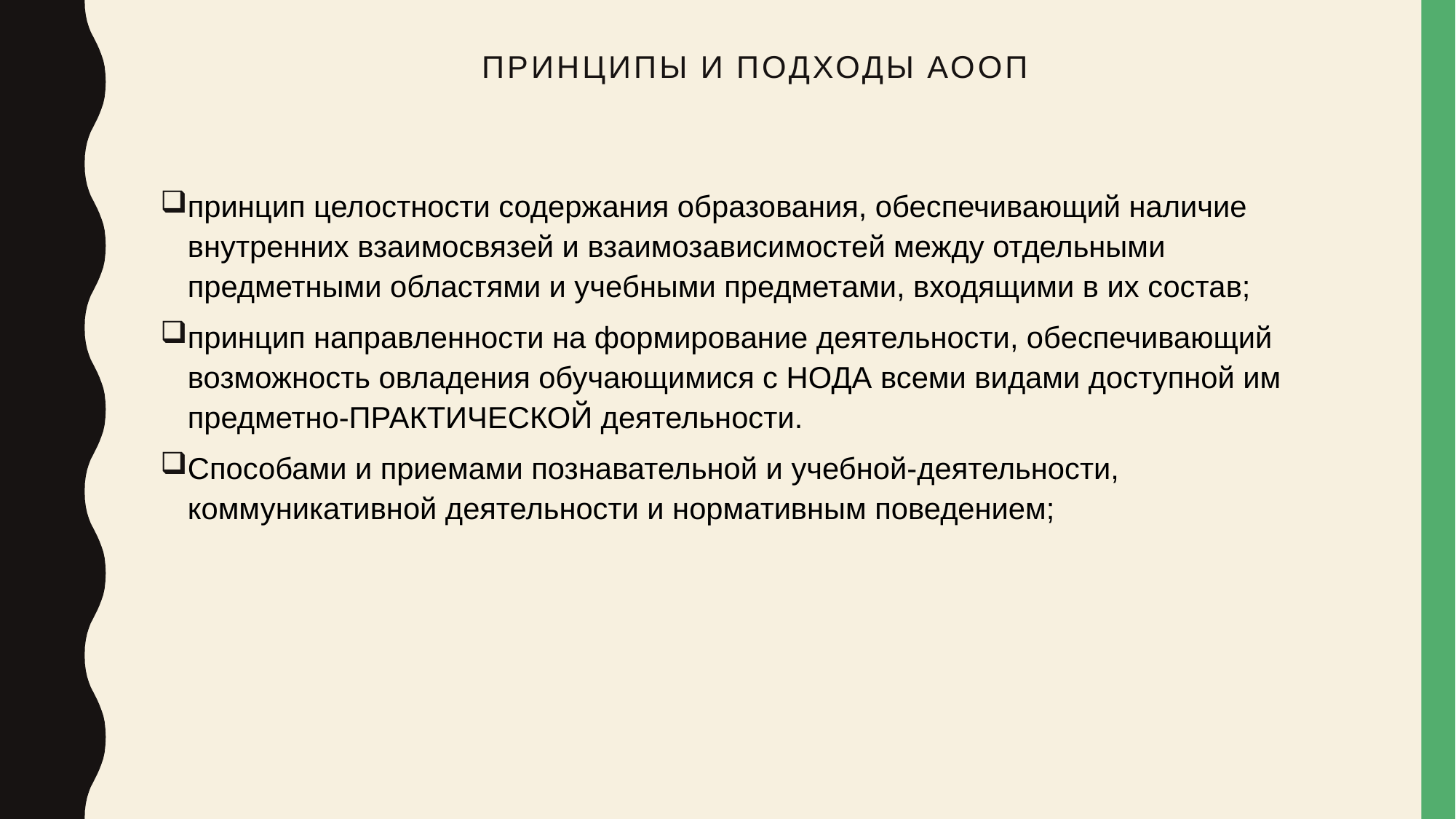

# ПРИНЦИПЫ И ПОДХОДЫ АООП
принцип целостности содержания образования, обеспечивающий наличие внутренних взаимосвязей и взаимозависимостей между отдельными предметными областями и учебными предметами, входящими в их состав;
принцип направленности на формирование деятельности, обеспечивающий возможность овладения обучающимися с НОДА всеми видами доступной им предметно-ПРАКТИЧЕСКОЙ деятельности.
Способами и приемами познавательной и учебной-деятельности, коммуникативной деятельности и нормативным поведением;